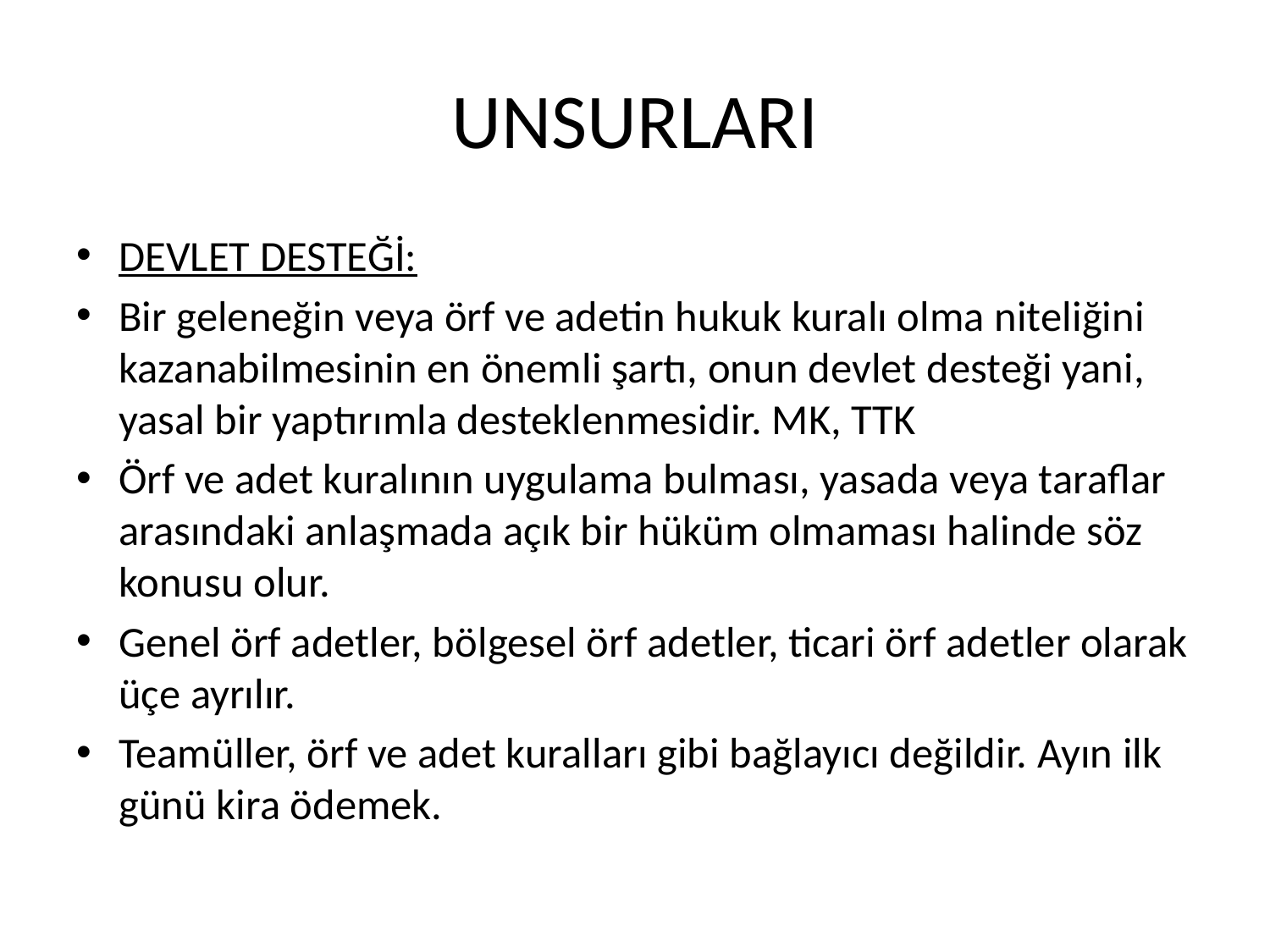

# UNSURLARI
DEVLET DESTEĞİ:
Bir geleneğin veya örf ve adetin hukuk kuralı olma niteliğini kazanabilmesinin en önemli şartı, onun devlet desteği yani, yasal bir yaptırımla desteklenmesidir. MK, TTK
Örf ve adet kuralının uygulama bulması, yasada veya taraflar arasındaki anlaşmada açık bir hüküm olmaması halinde söz konusu olur.
Genel örf adetler, bölgesel örf adetler, ticari örf adetler olarak üçe ayrılır.
Teamüller, örf ve adet kuralları gibi bağlayıcı değildir. Ayın ilk günü kira ödemek.